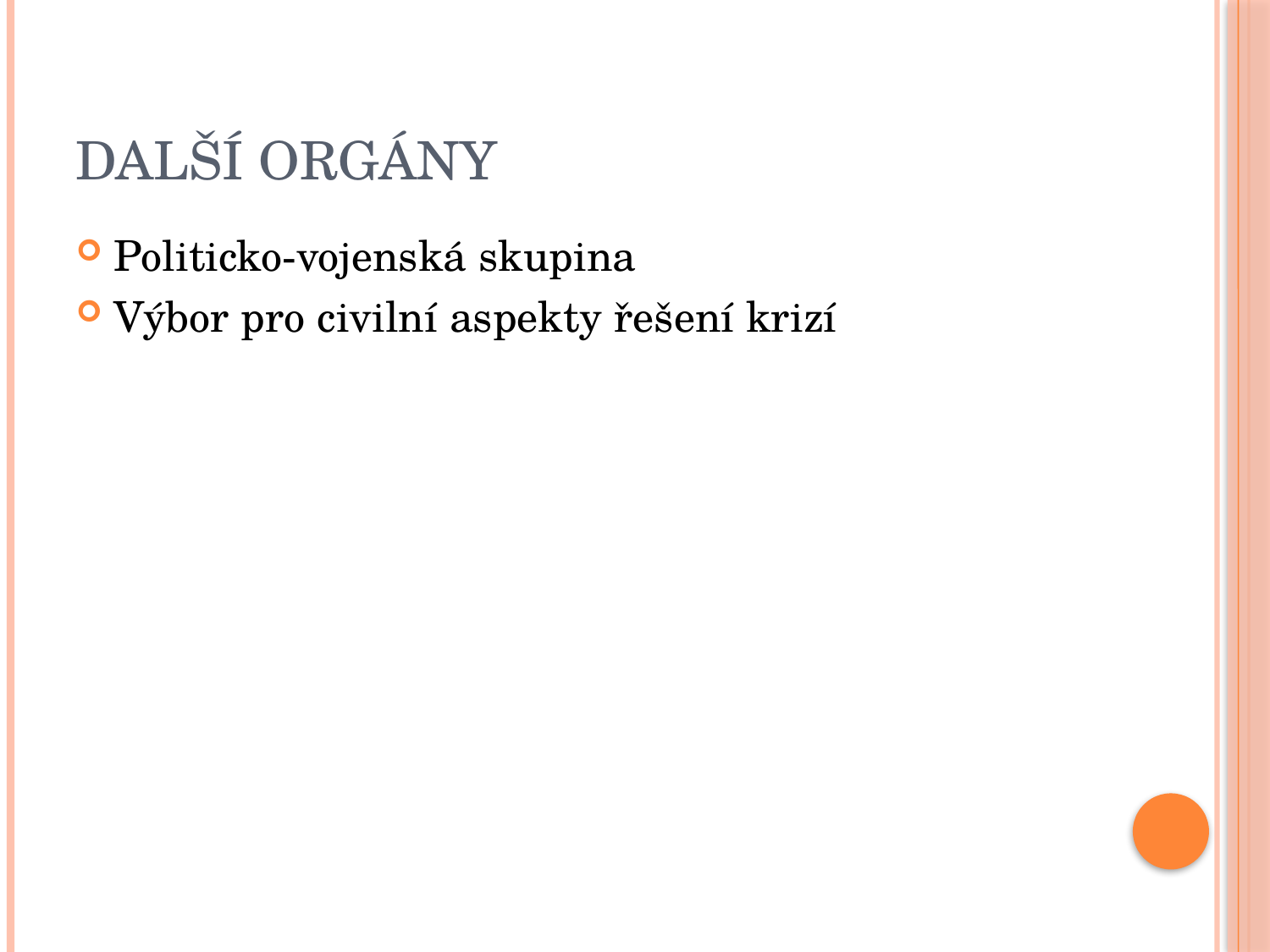

# Další orgány
Politicko-vojenská skupina
Výbor pro civilní aspekty řešení krizí